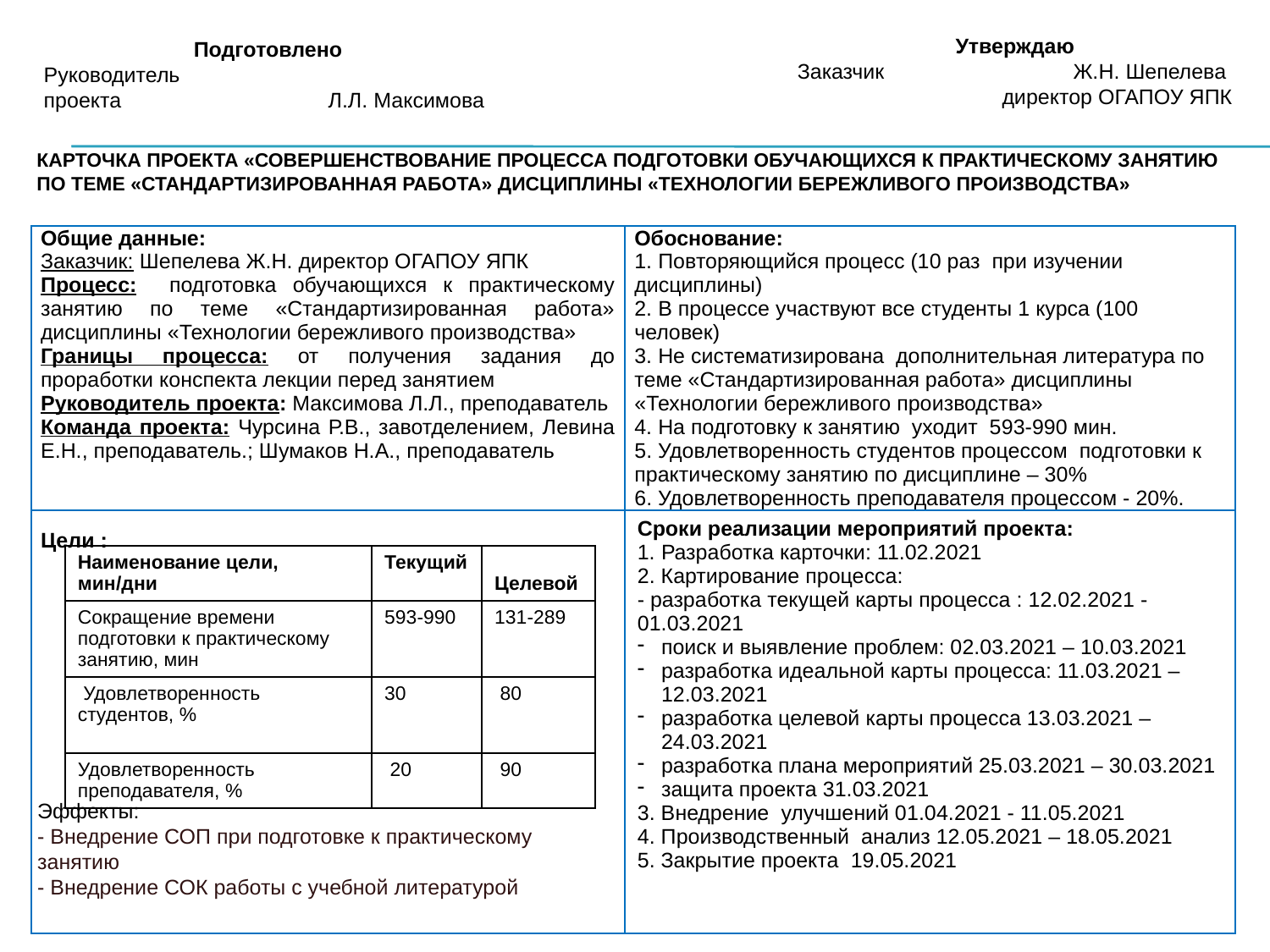

Утверждаю
Заказчик                                Ж.Н. Шепелева
директор ОГАПОУ ЯПК
Подготовлено
Руководитель
проекта                                   Л.Л. Максимова
# карточка проекта «СОВЕРШЕНСТВОВАНИЕ процесса подготовки обучающихся к практическому занятию по теме «стандартизированная работа» дисциплины «технологии бережливого производства»
| Общие данные: Заказчик: Шепелева Ж.Н. директор ОГАПОУ ЯПК Процесс: подготовка обучающихся к практическому занятию по теме «Стандартизированная работа» дисциплины «Технологии бережливого производства» Границы процесса: от получения задания до проработки конспекта лекции перед занятием Руководитель проекта: Максимова Л.Л., преподаватель Команда проекта: Чурсина Р.В., завотделением, Левина Е.Н., преподаватель.; Шумаков Н.А., преподаватель | Обоснование: Повторяющийся процесс (10 раз при изучении дисциплины) В процессе участвуют все студенты 1 курса (100 человек) Не систематизирована дополнительная литература по теме «Стандартизированная работа» дисциплины «Технологии бережливого производства» На подготовку к занятию уходит 593-990 мин. 5. Удовлетворенность студентов процессом подготовки к практическому занятию по дисциплине – 30% 6. Удовлетворенность преподавателя процессом - 20%. |
| --- | --- |
| Цели : | Сроки реализации мероприятий проекта: Разработка карточки: 11.02.2021 2. Картирование процесса: - разработка текущей карты процесса : 12.02.2021 - 01.03.2021 поиск и выявление проблем: 02.03.2021 – 10.03.2021 разработка идеальной карты процесса: 11.03.2021 – 12.03.2021 разработка целевой карты процесса 13.03.2021 – 24.03.2021 разработка плана мероприятий 25.03.2021 – 30.03.2021 защита проекта 31.03.2021 3. Внедрение улучшений 01.04.2021 - 11.05.2021 4. Производственный анализ 12.05.2021 – 18.05.2021 5. Закрытие проекта 19.05.2021 |
| Наименование цели, мин/дни | Текущий | Целевой |
| --- | --- | --- |
| Сокращение времени подготовки к практическому занятию, мин | 593-990 | 131-289 |
| Удовлетворенность студентов, % | 30 | 80 |
| Удовлетворенность преподавателя, % | 20 | 90 |
Эффекты:
- Внедрение СОП при подготовке к практическому занятию
- Внедрение СОК работы с учебной литературой